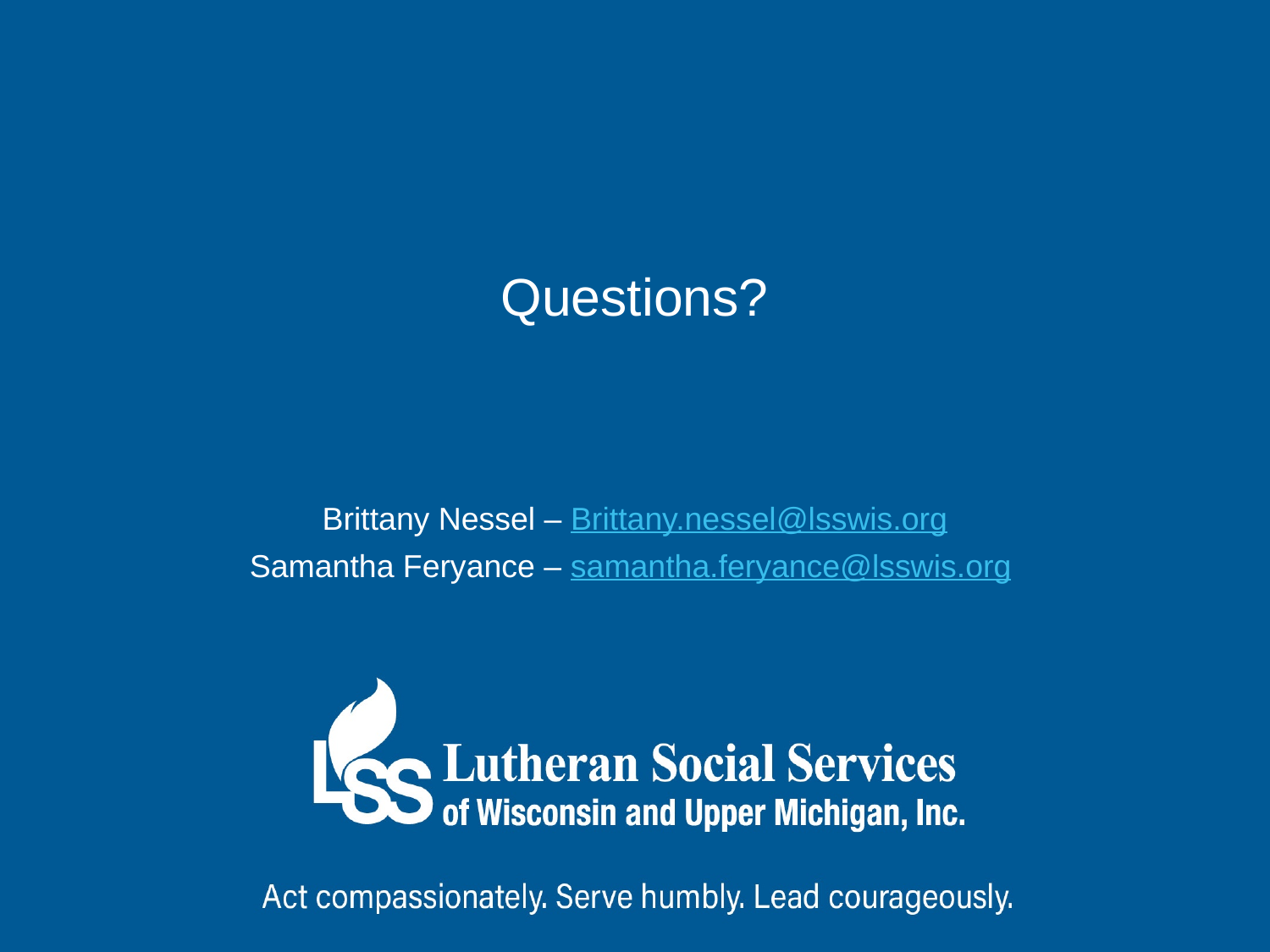

# Questions?
Brittany Nessel – Brittany.nessel@lsswis.org
Samantha Feryance – samantha.feryance@lsswis.org